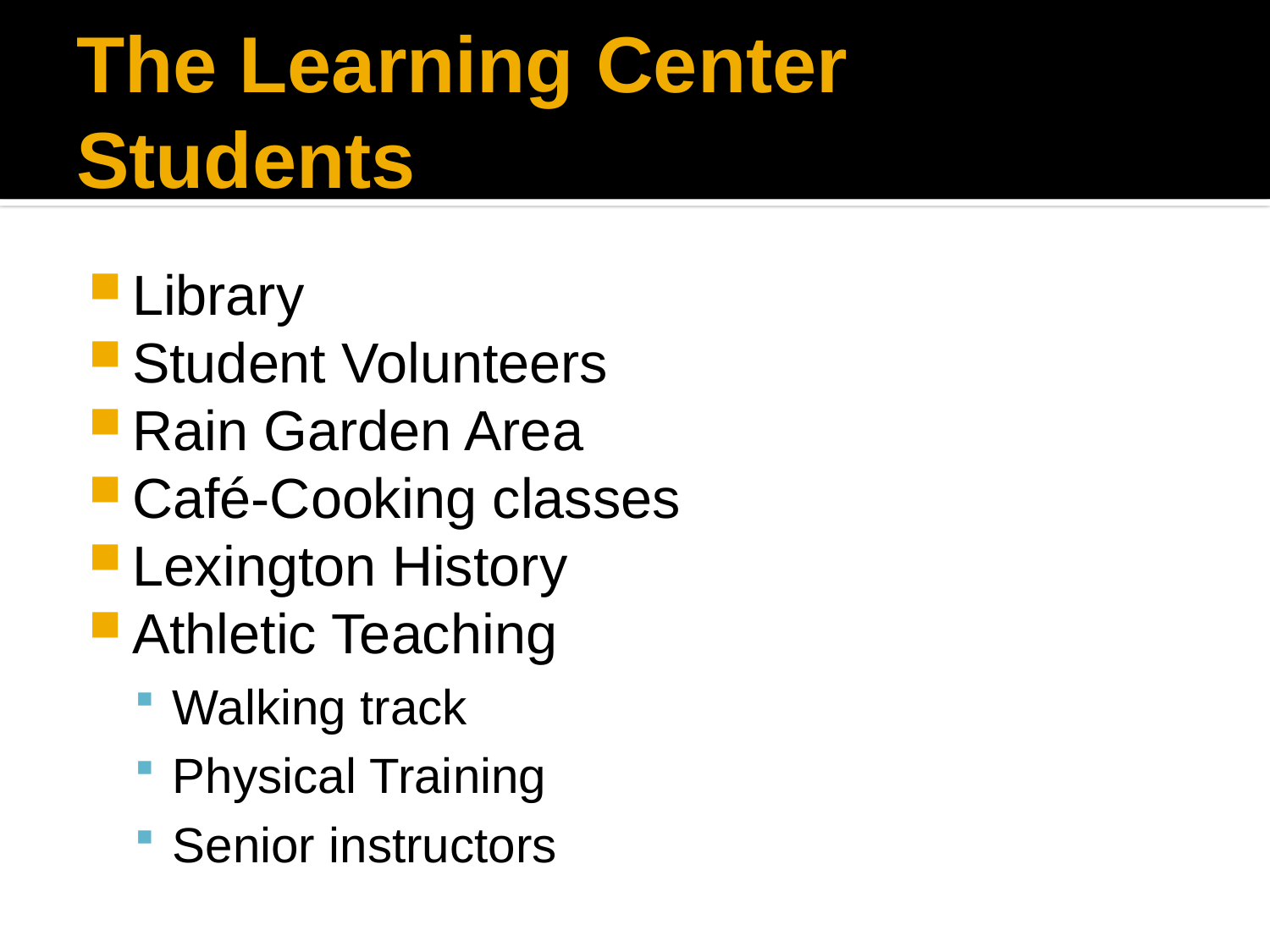

# The Learning Center Students
Library
Student Volunteers
Rain Garden Area
Café-Cooking classes
Lexington History
Athletic Teaching
Walking track
Physical Training
Senior instructors